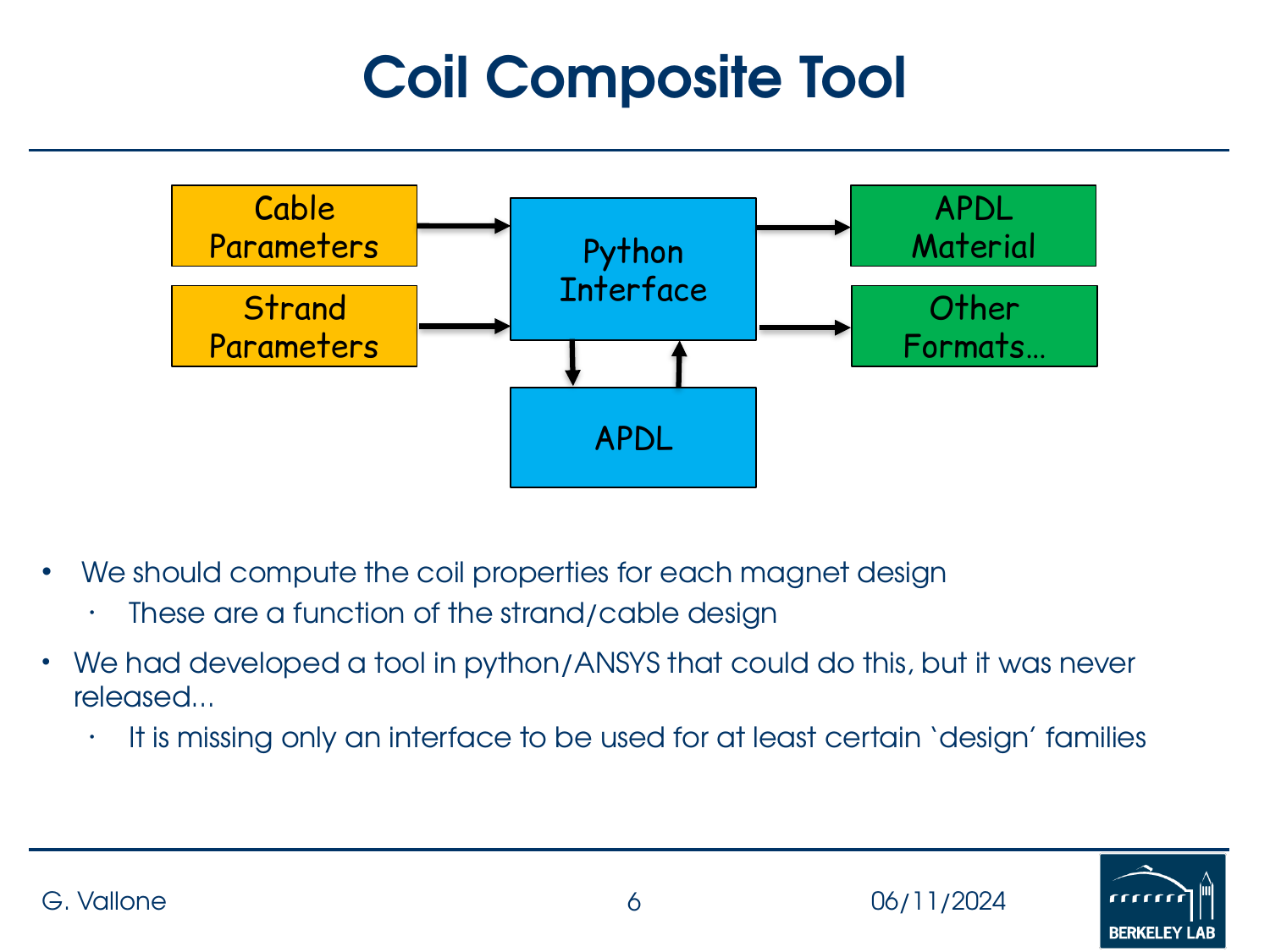

# Coil Composite Tool
Cable Parameters
APDL
Material
Python
Interface
Other Formats…
Strand Parameters
APDL
We should compute the coil properties for each magnet design
These are a function of the strand/cable design
We had developed a tool in python/ANSYS that could do this, but it was never released…
It is missing only an interface to be used for at least certain ‘design’ families
G. Vallone
6